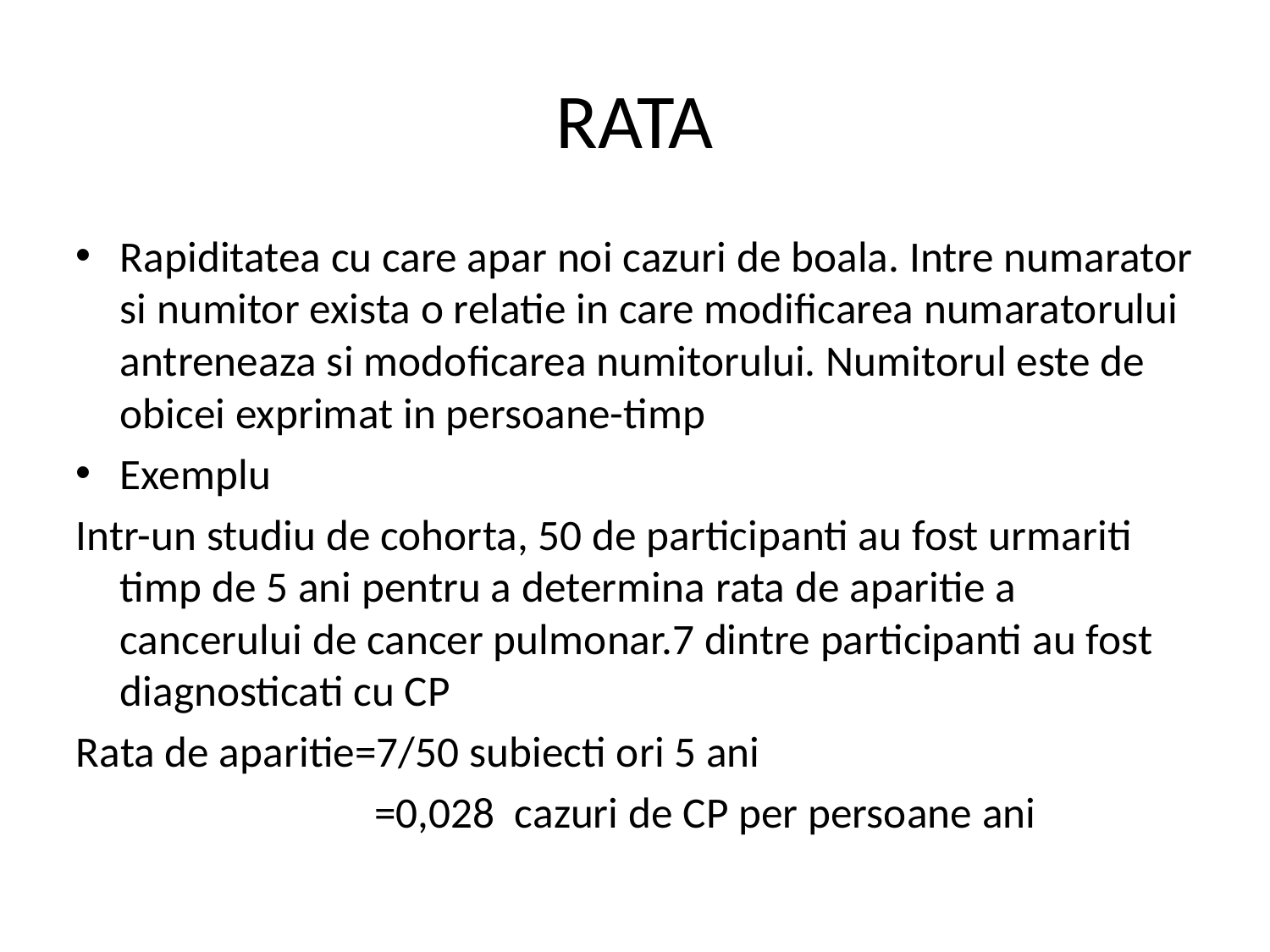

RATA
Rapiditatea cu care apar noi cazuri de boala. Intre numarator si numitor exista o relatie in care modificarea numaratorului antreneaza si modoficarea numitorului. Numitorul este de obicei exprimat in persoane-timp
Exemplu
Intr-un studiu de cohorta, 50 de participanti au fost urmariti timp de 5 ani pentru a determina rata de aparitie a cancerului de cancer pulmonar.7 dintre participanti au fost diagnosticati cu CP
Rata de aparitie=7/50 subiecti ori 5 ani
                              =0,028  cazuri de CP per persoane ani